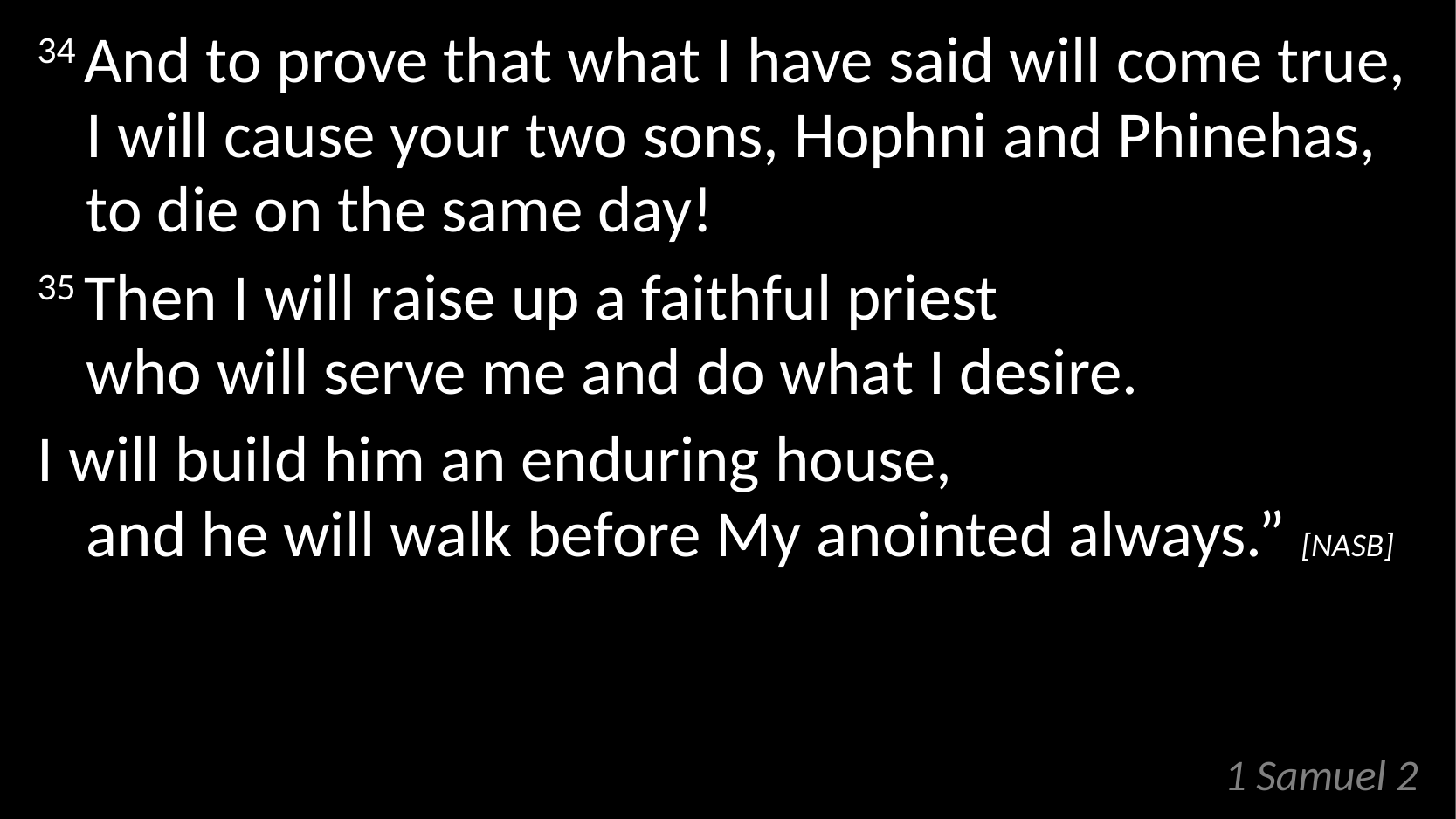

34 And to prove that what I have said will come true, I will cause your two sons, Hophni and Phinehas, to die on the same day!
35 Then I will raise up a faithful priest
who will serve me and do what I desire.
I will build him an enduring house,
and he will walk before My anointed always.” [NASB]

# 1 Samuel 2